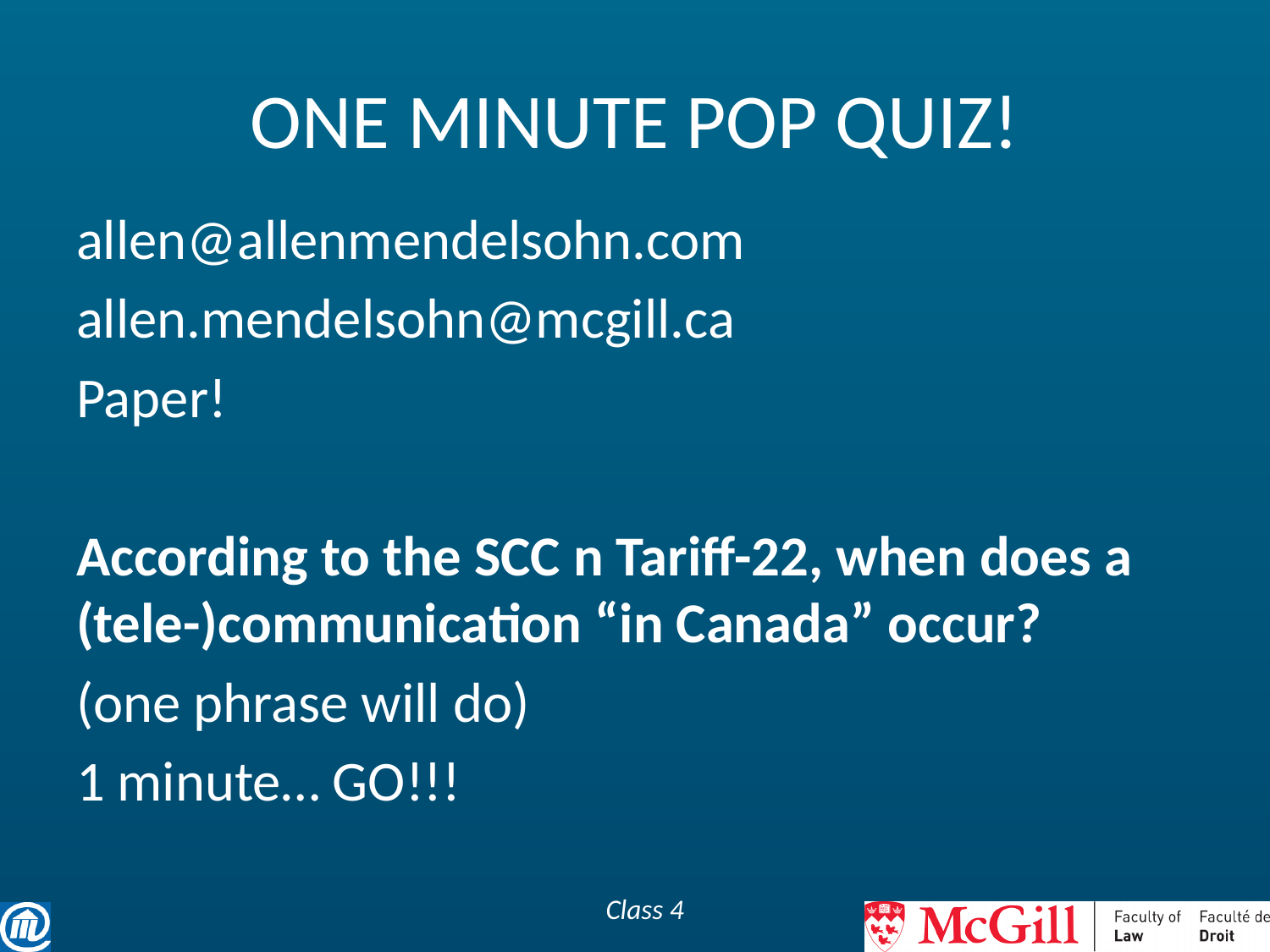

# ONE MINUTE POP QUIZ!
allen@allenmendelsohn.com
allen.mendelsohn@mcgill.ca
Paper!

According to the SCC n Tariff-22, when does a (tele-)communication “in Canada” occur?
(one phrase will do)
1 minute… GO!!!

Class 4